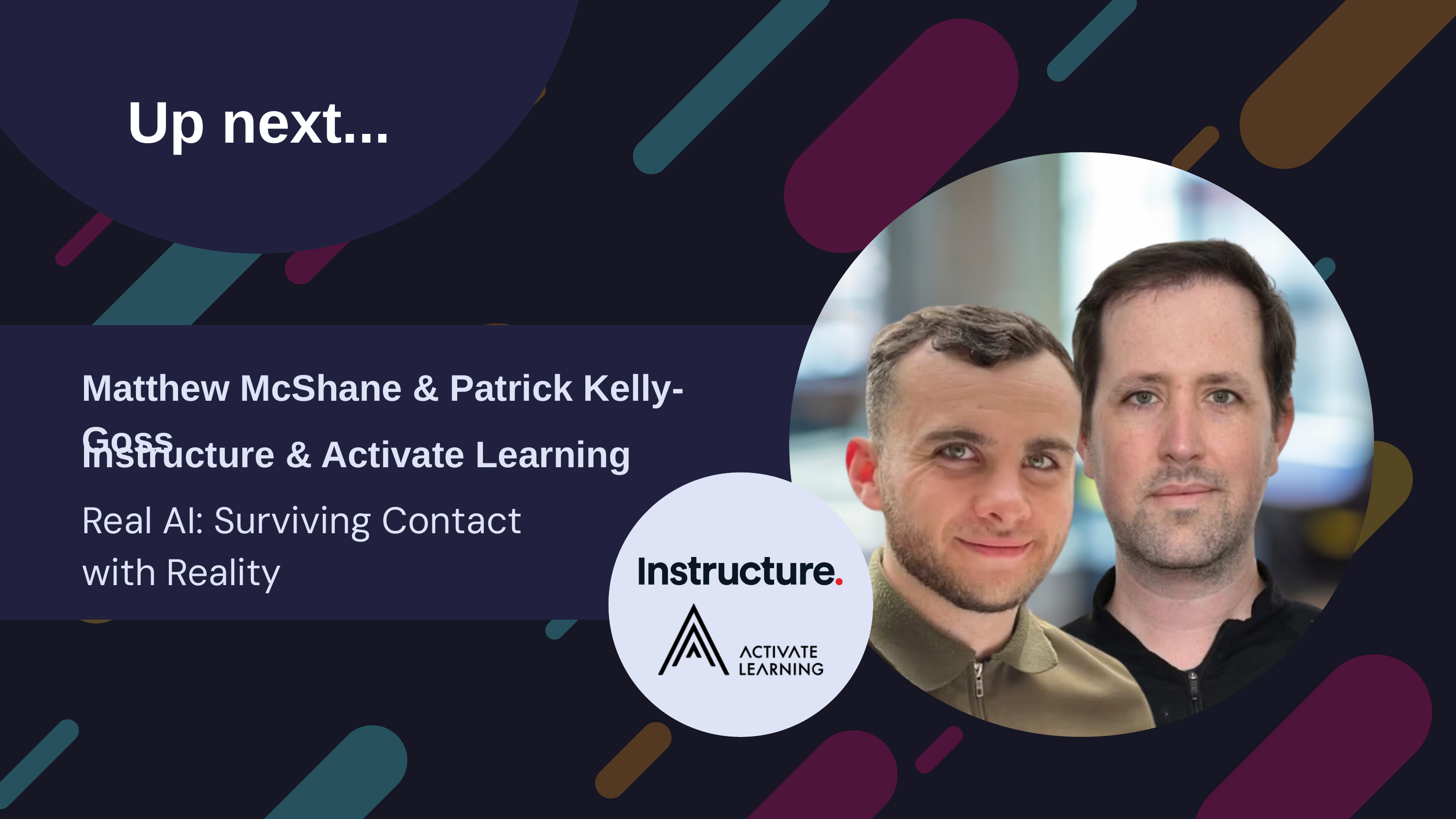

Up next...

Matthew McShane & Patrick Kelly-Goss
Instructure & Activate Learning

Real AI: Surviving Contact with Reality